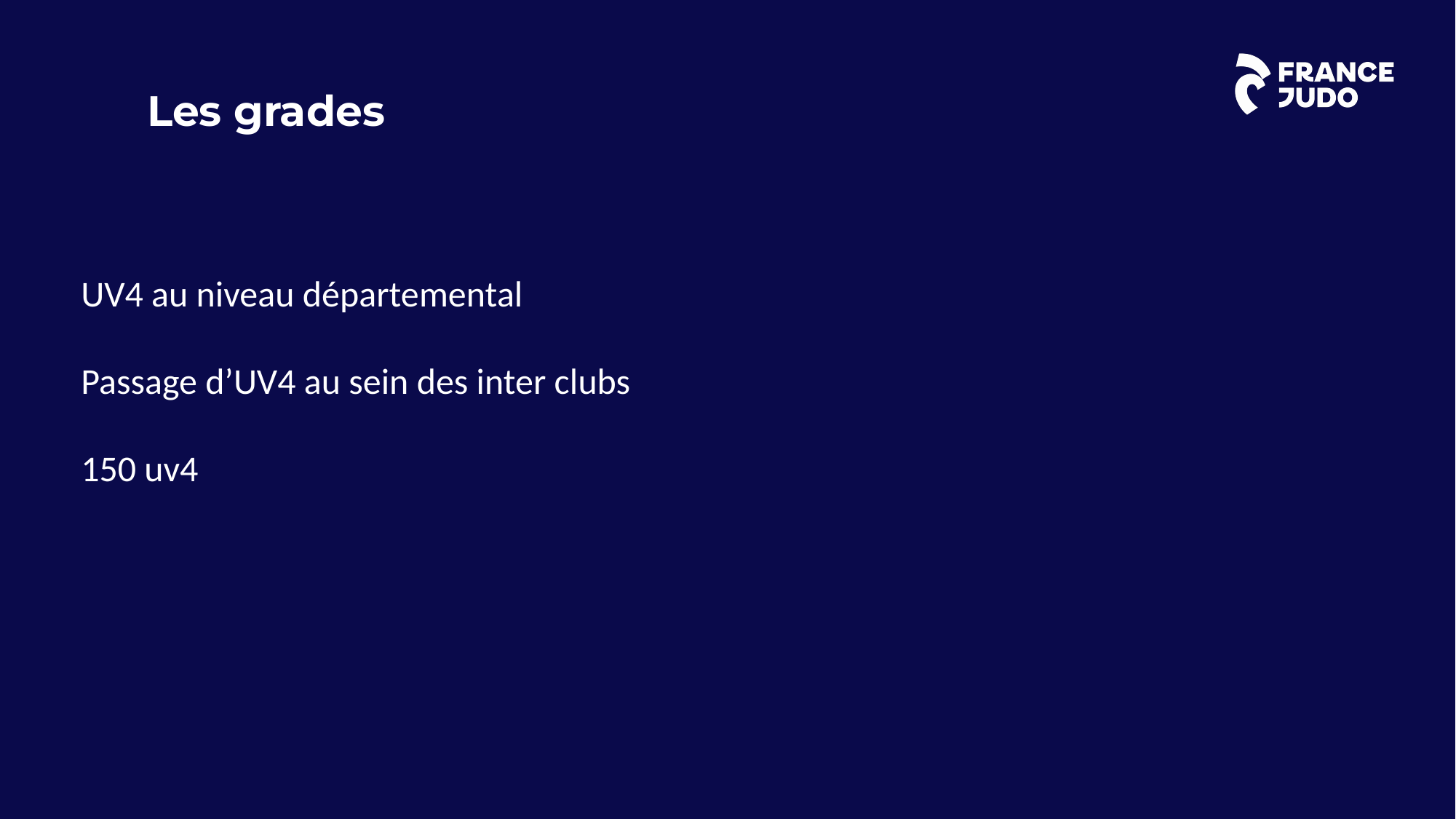

Les grades
UV4 au niveau départemental

Passage d’UV4 au sein des inter clubs

150 uv4